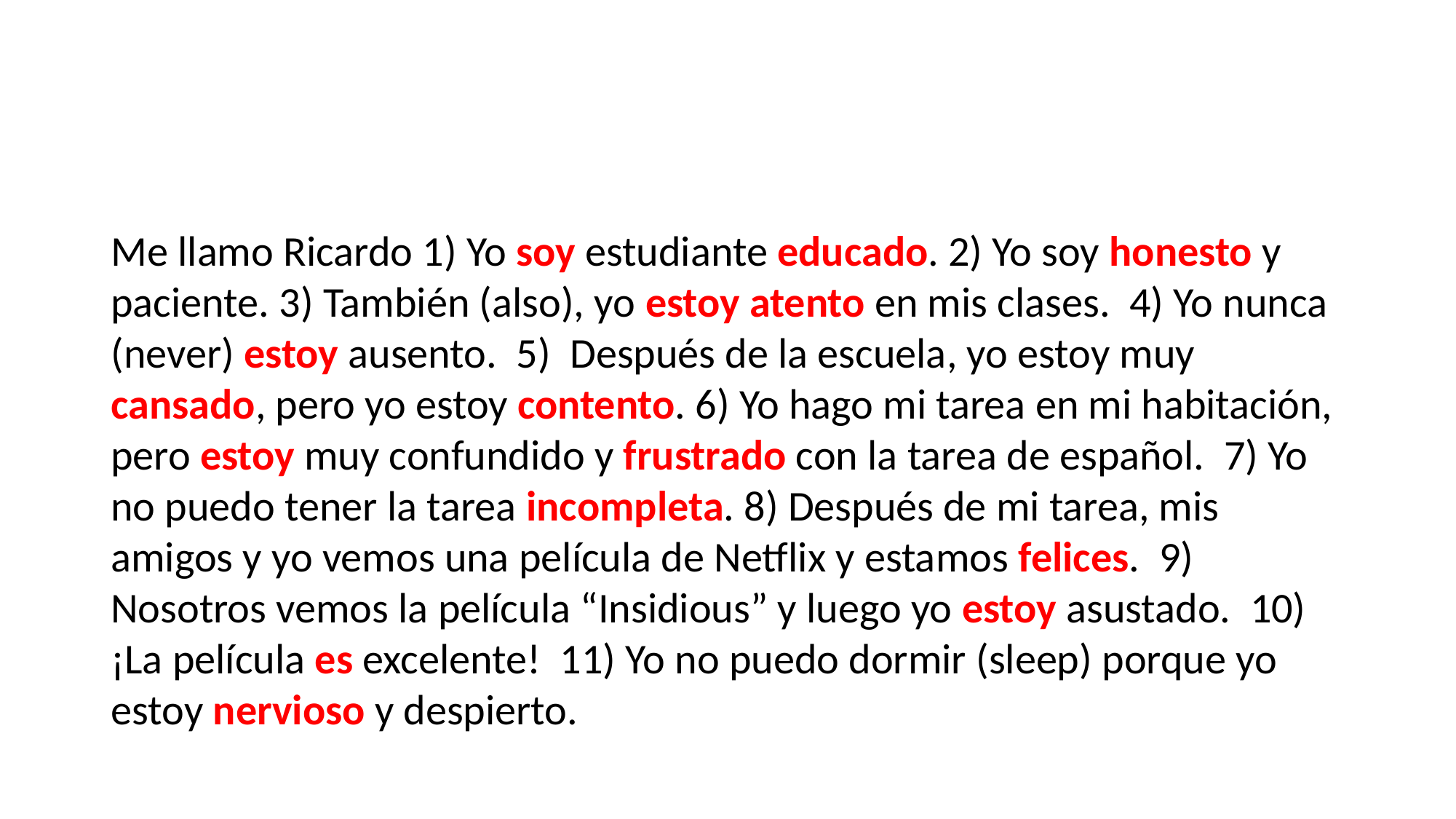

Me llamo Ricardo 1) Yo soy estudiante educado. 2) Yo soy honesto y paciente. 3) También (also), yo estoy atento en mis clases.  4) Yo nunca (never) estoy ausento.  5)  Después de la escuela, yo estoy muy cansado, pero yo estoy contento. 6) Yo hago mi tarea en mi habitación, pero estoy muy confundido y frustrado con la tarea de español.  7) Yo no puedo tener la tarea incompleta. 8) Después de mi tarea, mis amigos y yo vemos una película de Netflix y estamos felices.  9) Nosotros vemos la película “Insidious” y luego yo estoy asustado.  10) ¡La película es excelente!  11) Yo no puedo dormir (sleep) porque yo estoy nervioso y despierto.